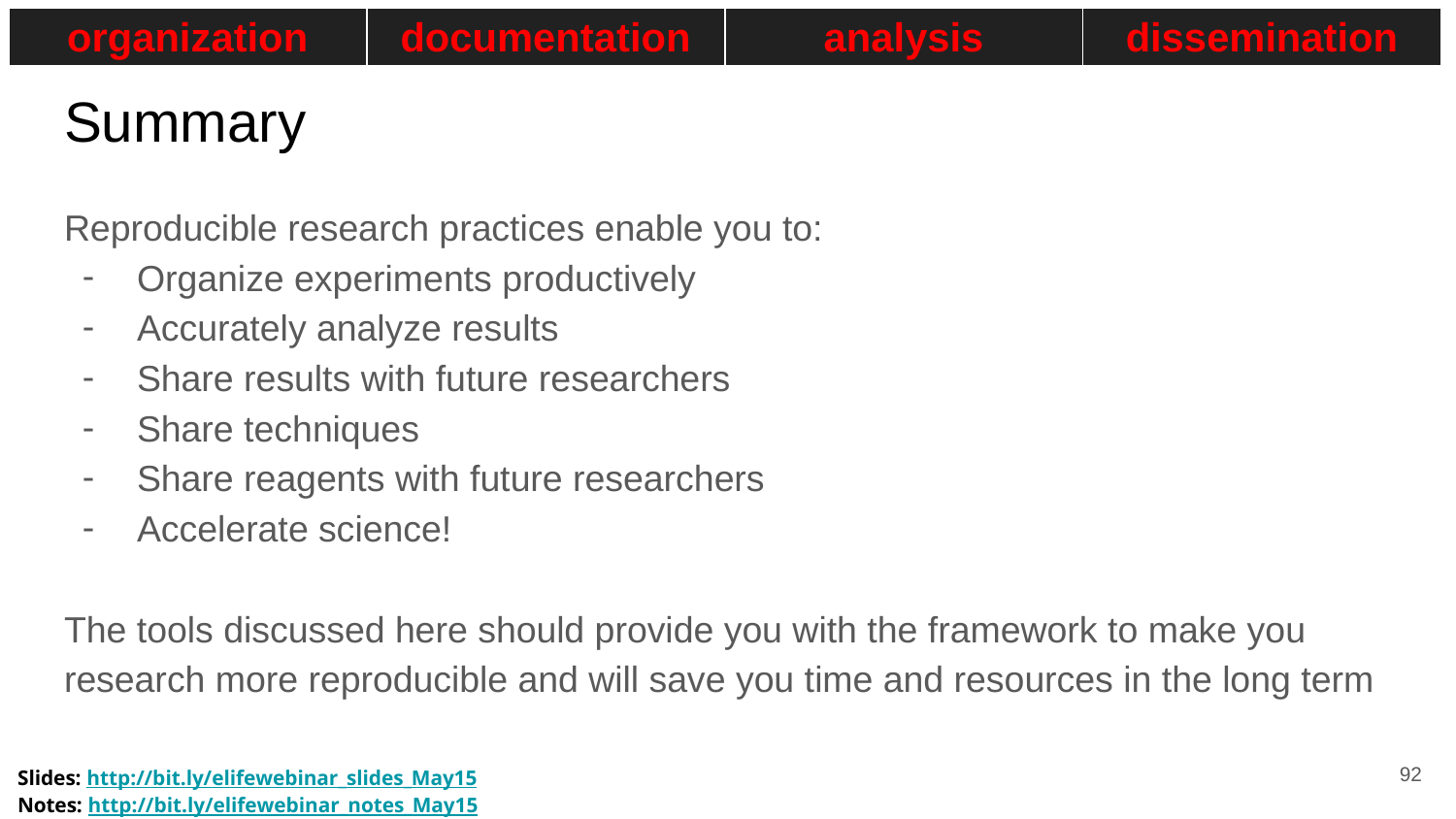

| organization | documentation | analysis | dissemination |
| --- | --- | --- | --- |
Summary
Reproducible research practices enable you to:
Organize experiments productively
Accurately analyze results
Share results with future researchers
Share techniques
Share reagents with future researchers
Accelerate science!

The tools discussed here should provide you with the framework to make you research more reproducible and will save you time and resources in the long term
92